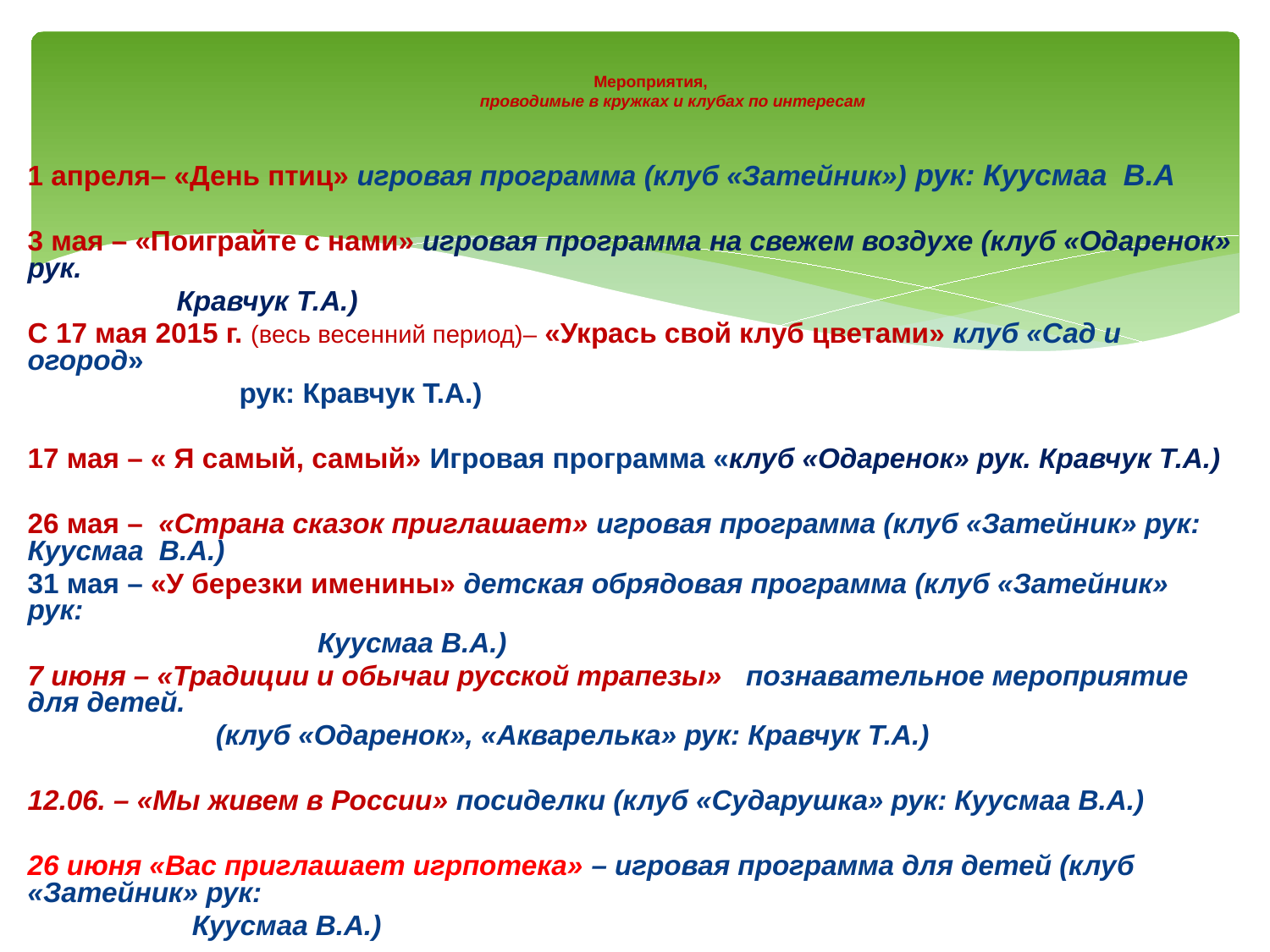

# Мероприятия, проводимые в кружках и клубах по интересам
1 апреля– «День птиц» игровая программа (клуб «Затейник») рук: Куусмаа  В.А

3 мая – «Поиграйте с нами» игровая программа на свежем воздухе (клуб «Одаренок» рук.
                   Кравчук Т.А.)
С 17 мая 2015 г. (весь весенний период)– «Укрась свой клуб цветами» клуб «Сад и огород»
                           рук: Кравчук Т.А.)

17 мая – « Я самый, самый» Игровая программа «клуб «Одаренок» рук. Кравчук Т.А.)

26 мая –  «Страна сказок приглашает» игровая программа (клуб «Затейник» рук: Куусмаа  В.А.)
31 мая – «У березки именины» детская обрядовая программа (клуб «Затейник» рук:
                                     Куусмаа В.А.)
7 июня – «Традиции и обычаи русской трапезы»   познавательное мероприятие для детей.
                        (клуб «Одаренок», «Акварелька» рук: Кравчук Т.А.)

12.06. – «Мы живем в России» посиделки (клуб «Сударушка» рук: Куусмаа В.А.)

26 июня «Вас приглашает игрпотека» – игровая программа для детей (клуб «Затейник» рук:
                     Куусмаа В.А.)